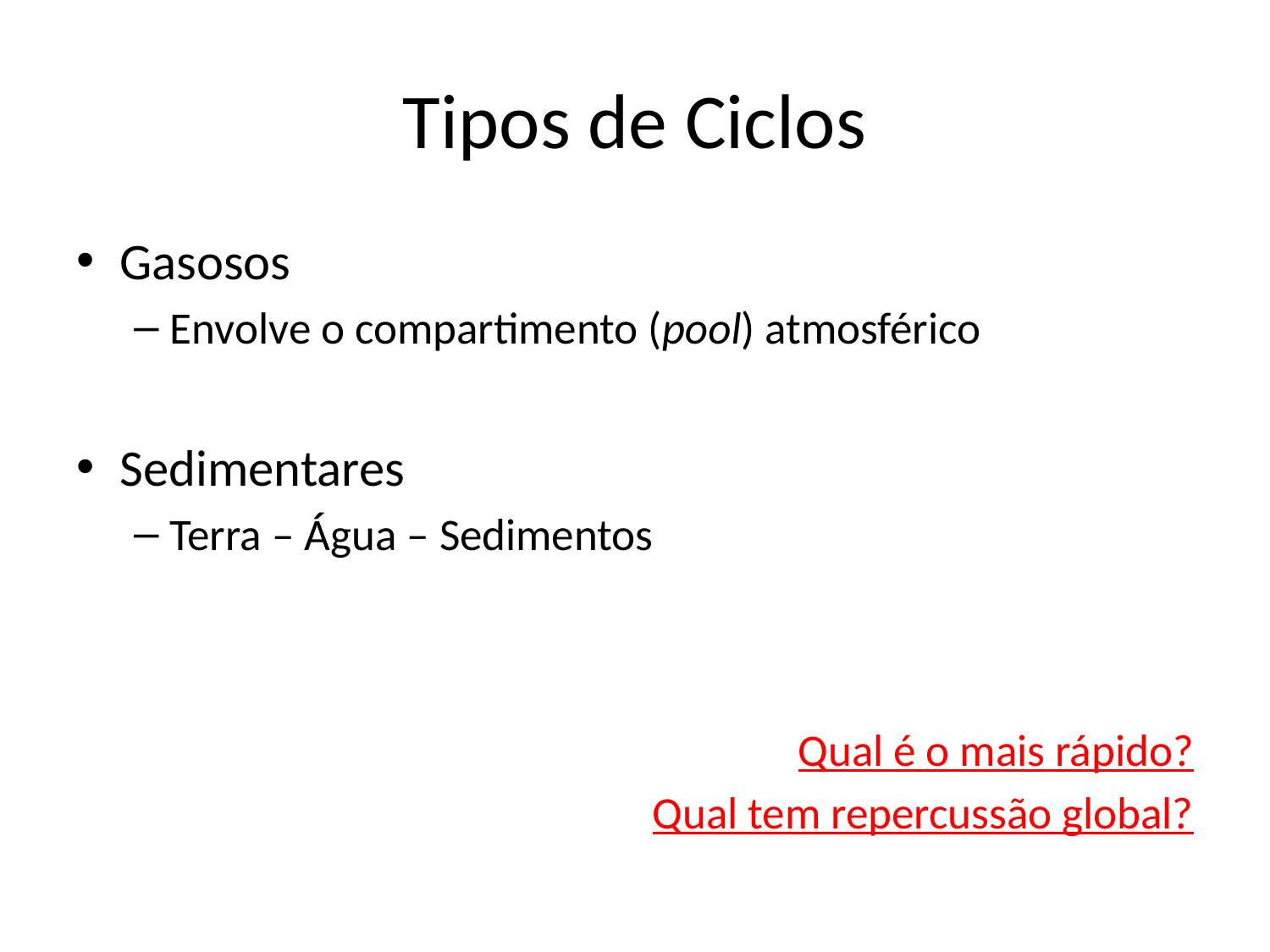

# Tipos de Ciclos
Gasosos
Envolve o compartimento (pool) atmosférico

Sedimentares
Terra – Água – Sedimentos

Qual é o mais rápido?
Qual tem repercussão global?